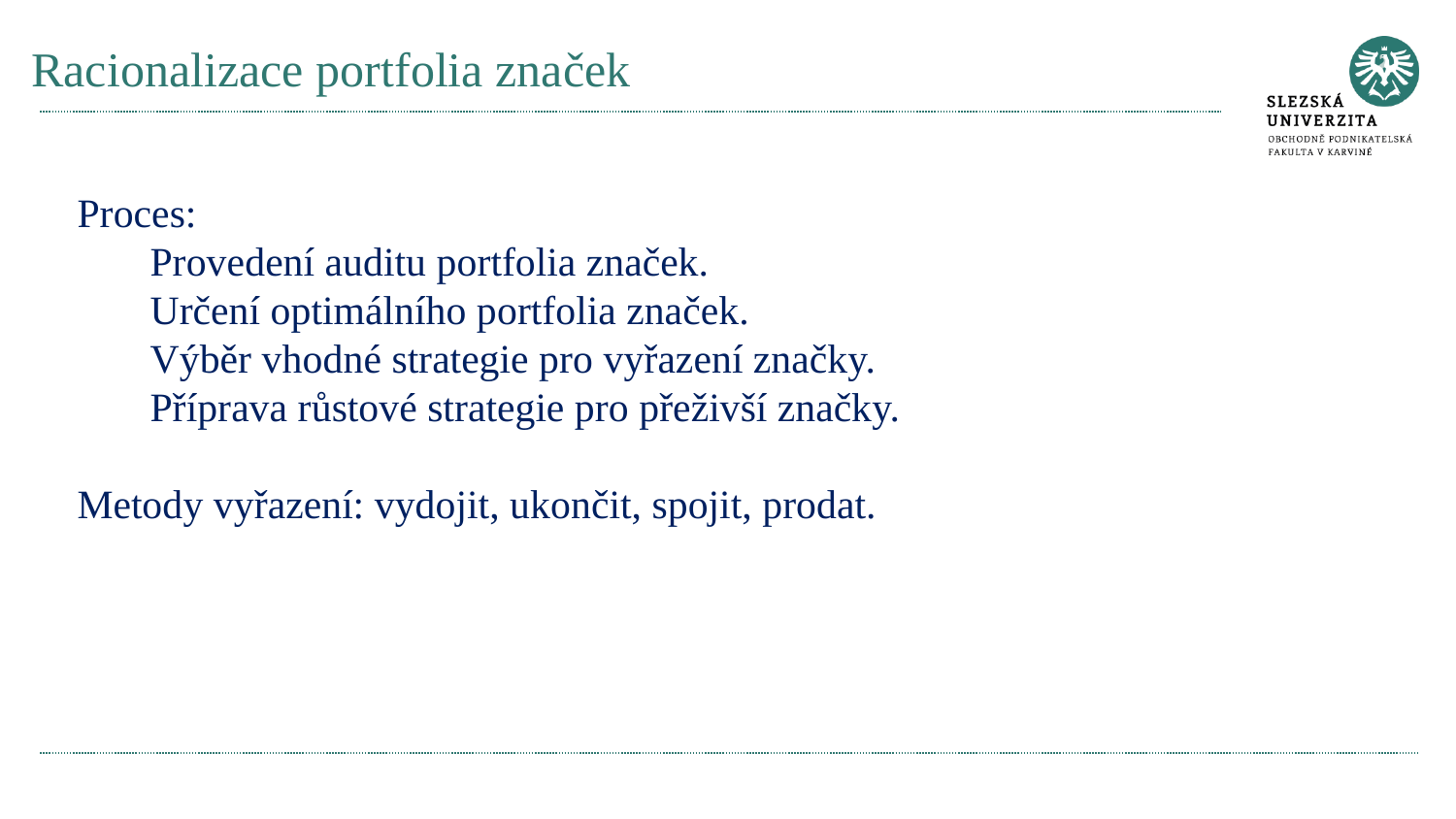

# Racionalizace portfolia značek
Proces:
Provedení auditu portfolia značek.
Určení optimálního portfolia značek.
Výběr vhodné strategie pro vyřazení značky.
Příprava růstové strategie pro přeživší značky.

Metody vyřazení: vydojit, ukončit, spojit, prodat.